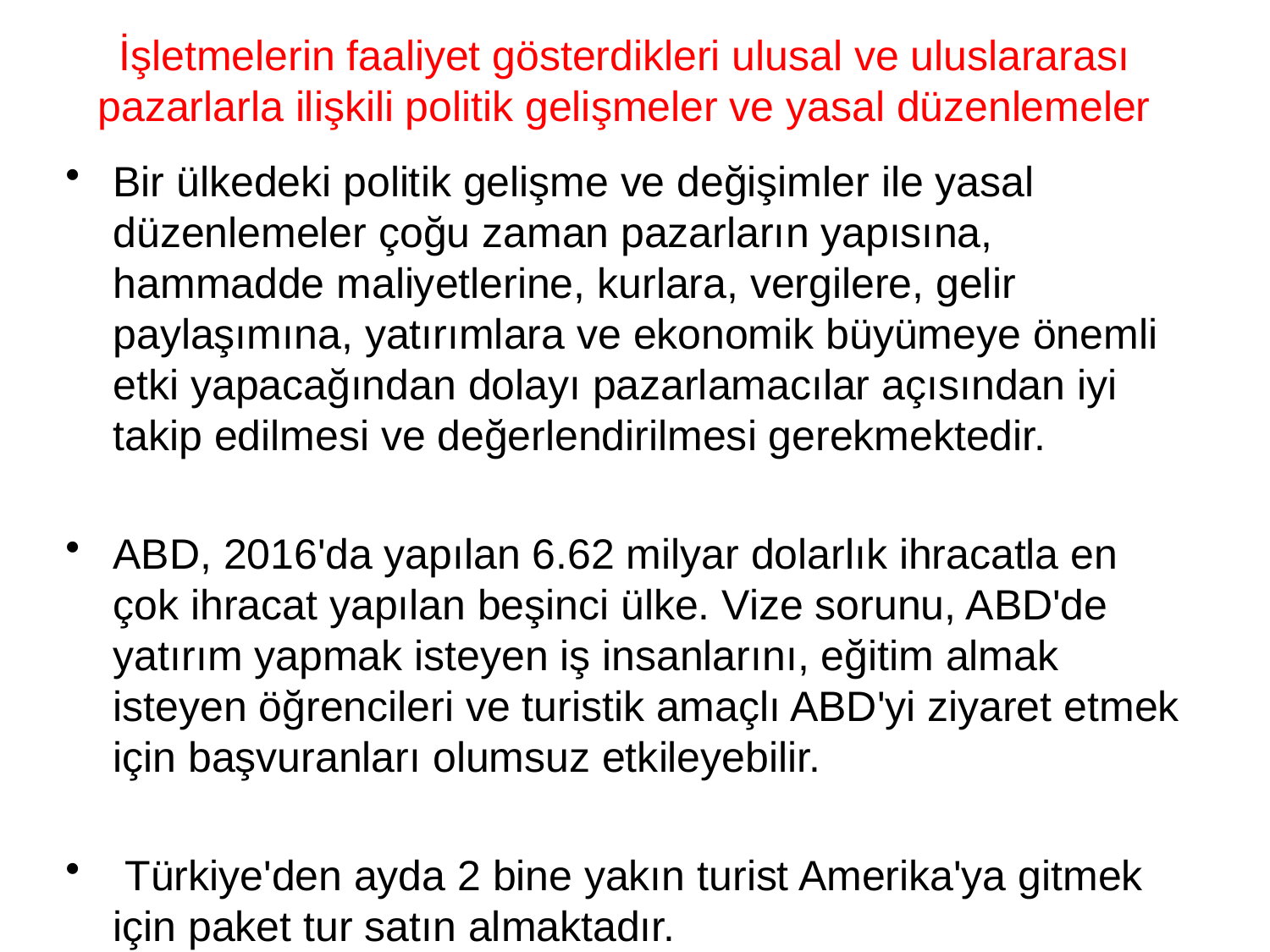

# İşletmelerin faaliyet gösterdikleri ulusal ve uluslararası pazarlarla ilişkili politik gelişmeler ve yasal düzenlemeler
Bir ülkedeki politik gelişme ve değişimler ile yasal düzenlemeler çoğu zaman pazarların yapısına, hammadde maliyetlerine, kurlara, vergilere, gelir paylaşımına, yatırımlara ve ekonomik büyümeye önemli etki yapacağından dolayı pazarlamacılar açısından iyi takip edilmesi ve değerlendirilmesi gerekmektedir.

ABD, 2016'da yapılan 6.62 milyar dolarlık ihracatla en çok ihracat yapılan beşinci ülke. Vize sorunu, ABD'de yatırım yapmak isteyen iş insanlarını, eğitim almak isteyen öğrencileri ve turistik amaçlı ABD'yi ziyaret etmek için başvuranları olumsuz etkileyebilir.

 Türkiye'den ayda 2 bine yakın turist Amerika'ya gitmek için paket tur satın almaktadır.